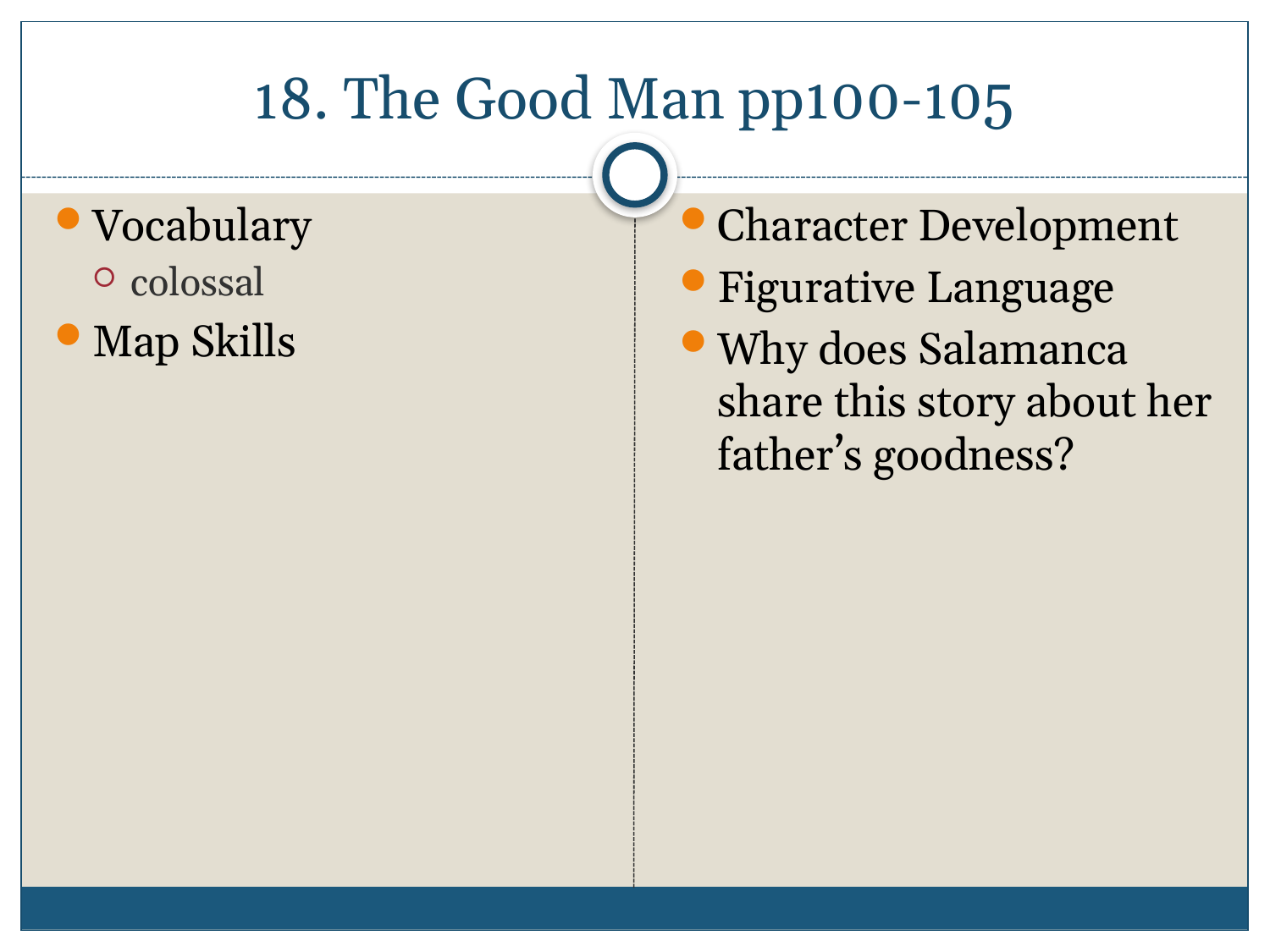

# 18. The Good Man pp100-105
Vocabulary
colossal
Map Skills

Character Development
Figurative Language
Why does Salamanca share this story about her father’s goodness?